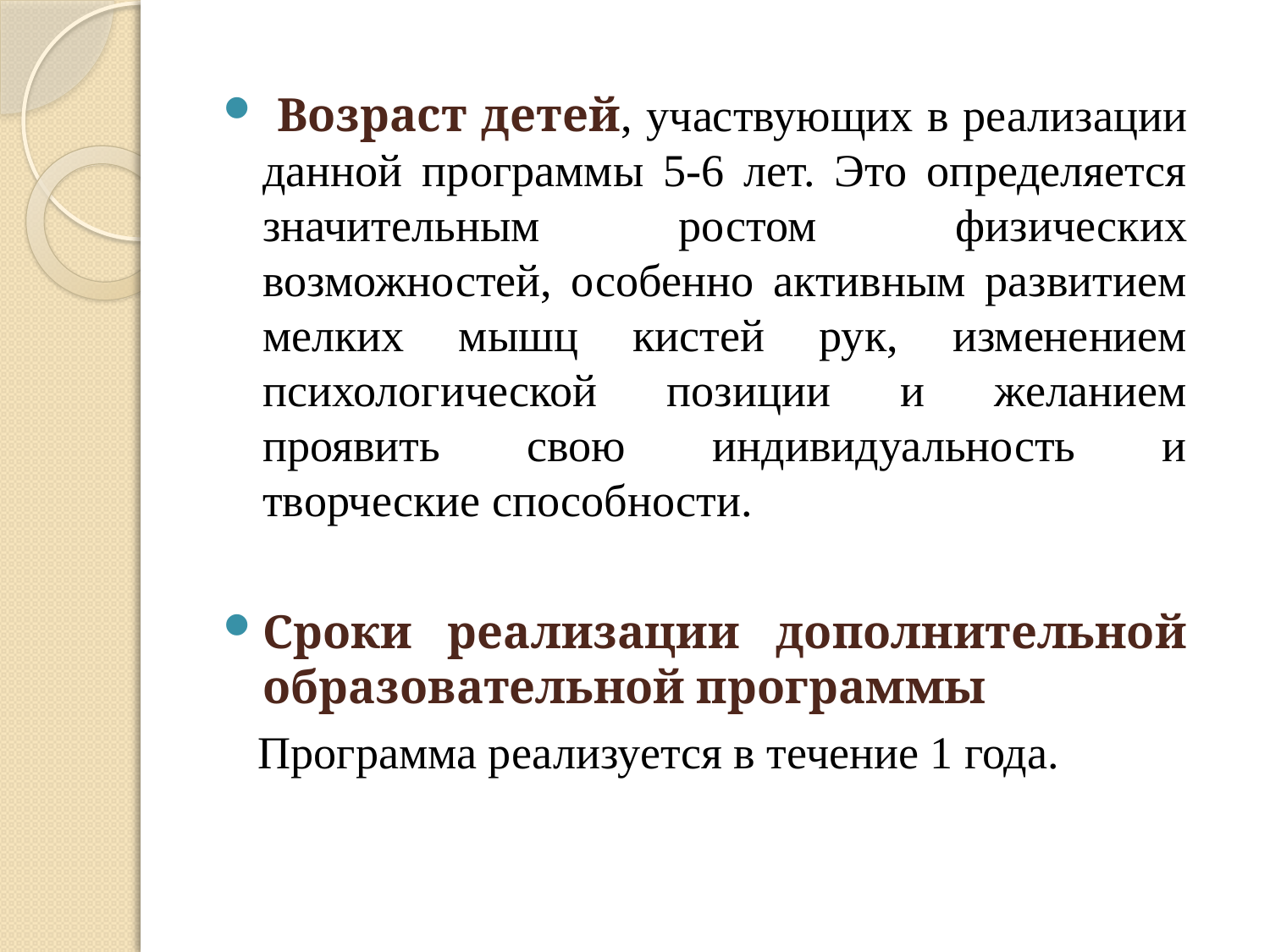

Возраст детей, участвующих в реализации данной программы 5-6 лет. Это определяется значительным ростом физических возможностей, особенно активным развитием мелких мышц кистей рук, изменением психологической позиции и желанием проявить свою индивидуальность и творческие способности.

Сроки реализации дополнительной образовательной программы
   Программа реализуется в течение 1 года.